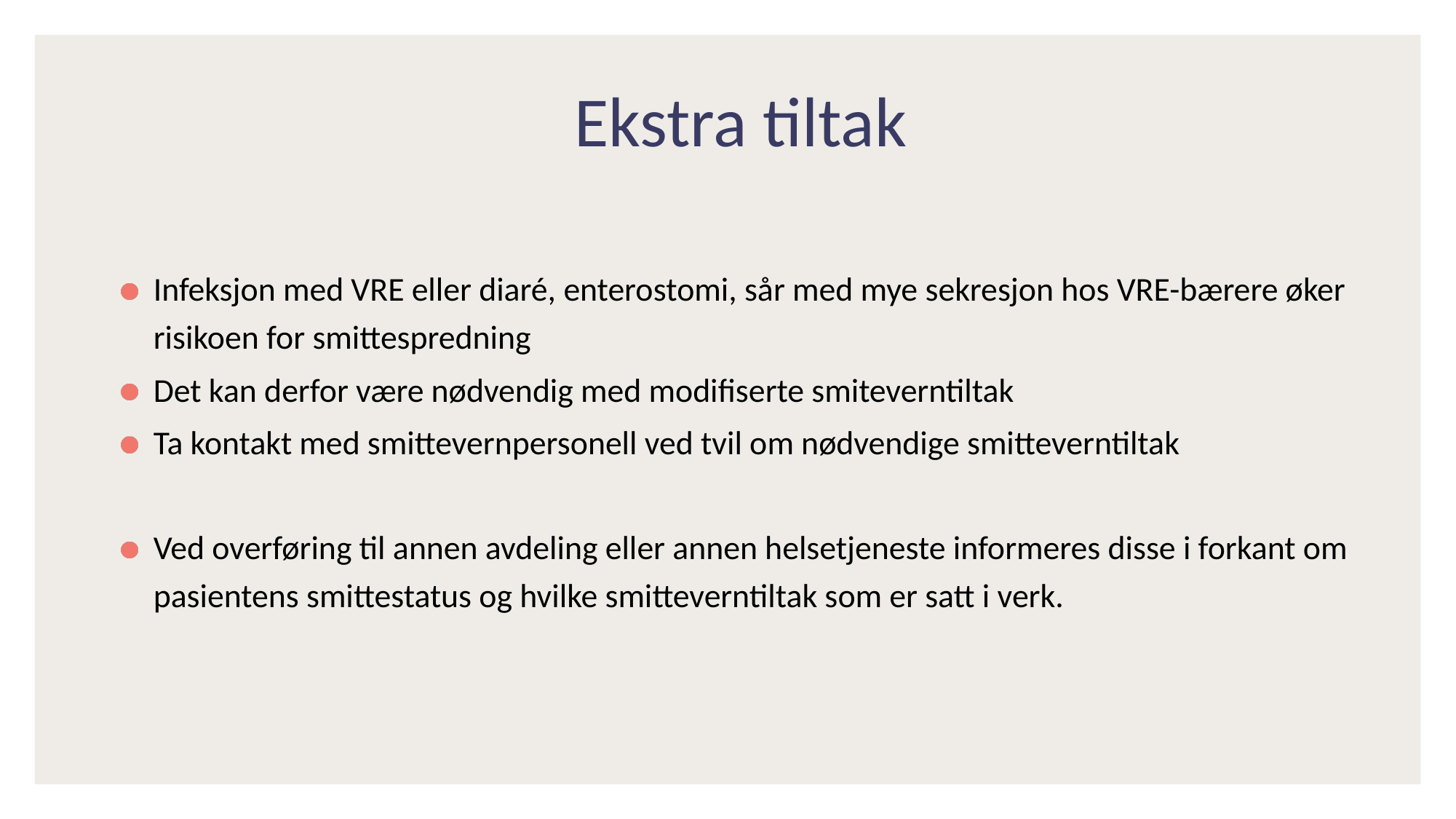

# Ekstra tiltak

Infeksjon med VRE eller diaré, enterostomi, sår med mye sekresjon hos VRE-bærere øker risikoen for smittespredning
Det kan derfor være nødvendig med modifiserte smiteverntiltak
Ta kontakt med smittevernpersonell ved tvil om nødvendige smitteverntiltak

Ved overføring til annen avdeling eller annen helsetjeneste informeres disse i forkant om pasientens smittestatus og hvilke smitteverntiltak som er satt i verk.